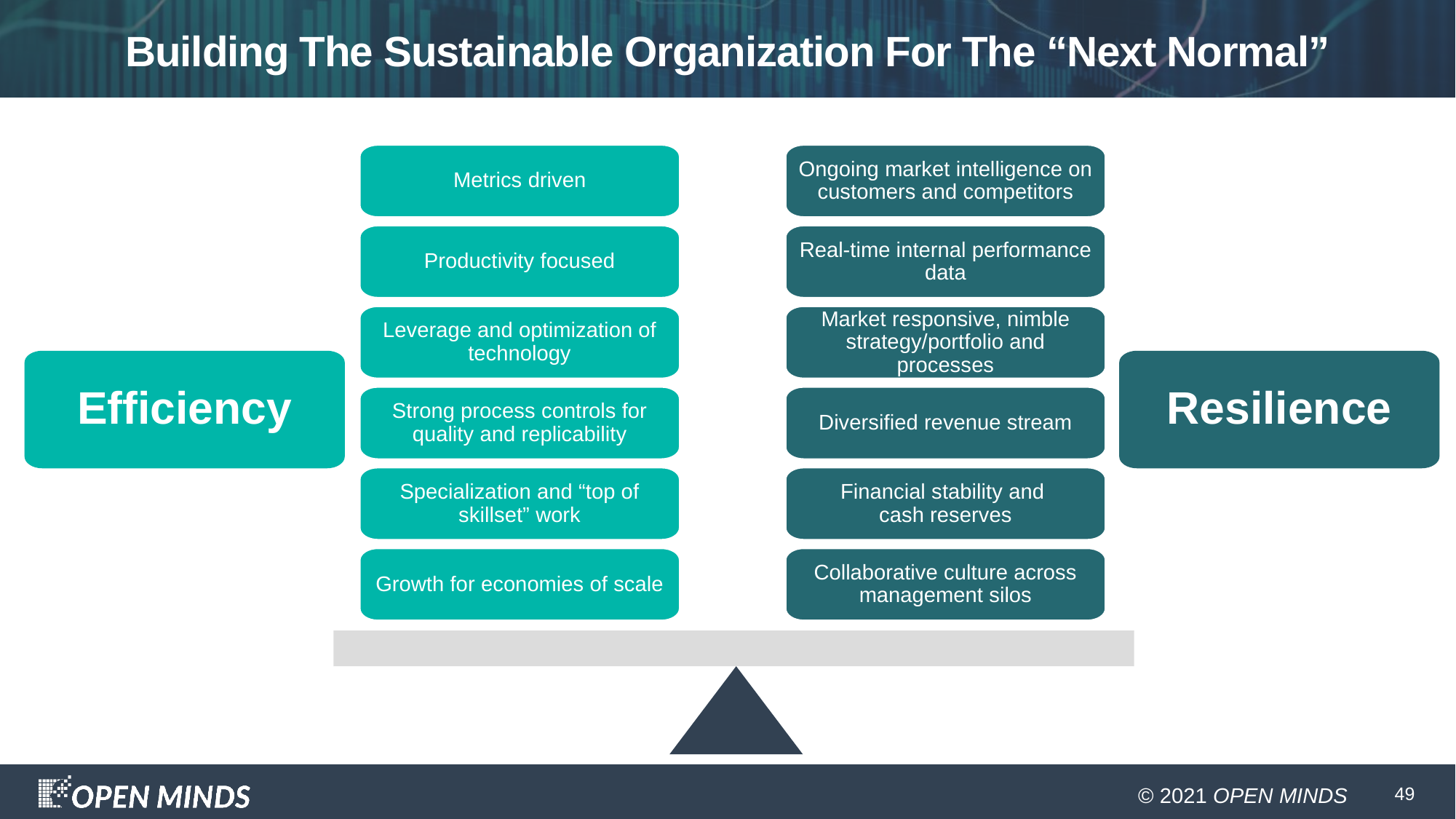

# Building The Sustainable Organization For The “Next Normal”
Metrics driven
Ongoing market intelligence on customers and competitors
Productivity focused
Real-time internal performance data
Leverage and optimization of technology
Market responsive, nimble strategy/portfolio and processes
Efficiency
Resilience
Strong process controls for quality and replicability
Diversified revenue stream
Specialization and “top of skillset” work
Financial stability and
cash reserves
Growth for economies of scale
Collaborative culture across management silos

49